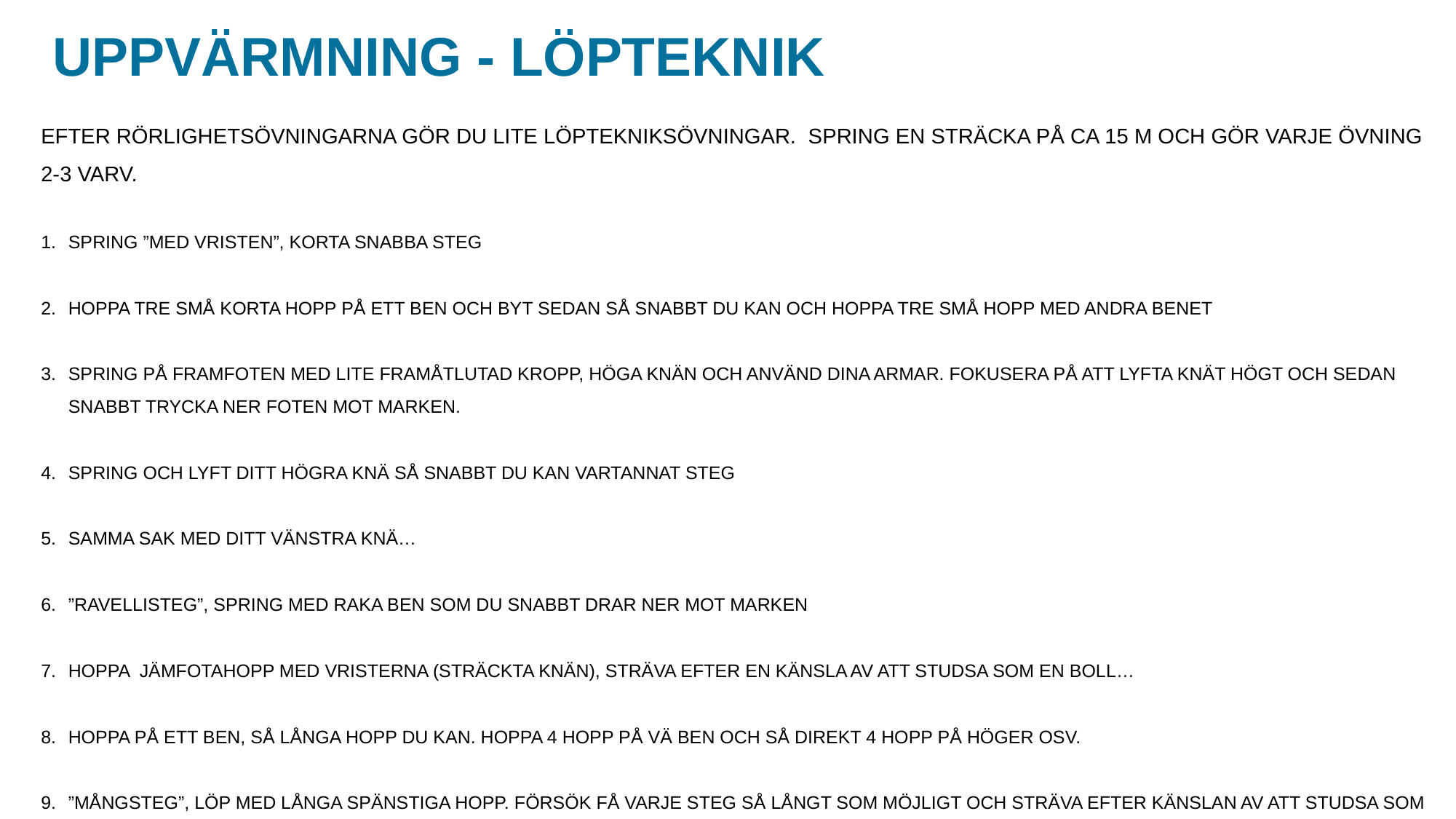

# UPPVÄRMNING - LÖPTEKNIK
EFTER RÖRLIGHETSÖVNINGARNA GÖR DU LITE LÖPTEKNIKSÖVNINGAR.  SPRING EN STRÄCKA PÅ CA 15 M OCH GÖR VARJE ÖVNING 2-3 VARV.
SPRING ”MED VRISTEN”, KORTA SNABBA STEG
HOPPA TRE SMÅ KORTA HOPP PÅ ETT BEN OCH BYT SEDAN SÅ SNABBT DU KAN OCH HOPPA TRE SMÅ HOPP MED ANDRA BENET
SPRING PÅ FRAMFOTEN MED LITE FRAMÅTLUTAD KROPP, HÖGA KNÄN OCH ANVÄND DINA ARMAR. FOKUSERA PÅ ATT LYFTA KNÄT HÖGT OCH SEDAN SNABBT TRYCKA NER FOTEN MOT MARKEN.
SPRING OCH LYFT DITT HÖGRA KNÄ SÅ SNABBT DU KAN VARTANNAT STEG
SAMMA SAK MED DITT VÄNSTRA KNÄ…
”RAVELLISTEG”, SPRING MED RAKA BEN SOM DU SNABBT DRAR NER MOT MARKEN
HOPPA  JÄMFOTAHOPP MED VRISTERNA (STRÄCKTA KNÄN), STRÄVA EFTER EN KÄNSLA AV ATT STUDSA SOM EN BOLL…
HOPPA PÅ ETT BEN, SÅ LÅNGA HOPP DU KAN. HOPPA 4 HOPP PÅ VÄ BEN OCH SÅ DIREKT 4 HOPP PÅ HÖGER OSV.
”MÅNGSTEG”, LÖP MED LÅNGA SPÄNSTIGA HOPP. FÖRSÖK FÅ VARJE STEG SÅ LÅNGT SOM MÖJLIGT OCH STRÄVA EFTER KÄNSLAN AV ATT STUDSA SOM EN BOLL…